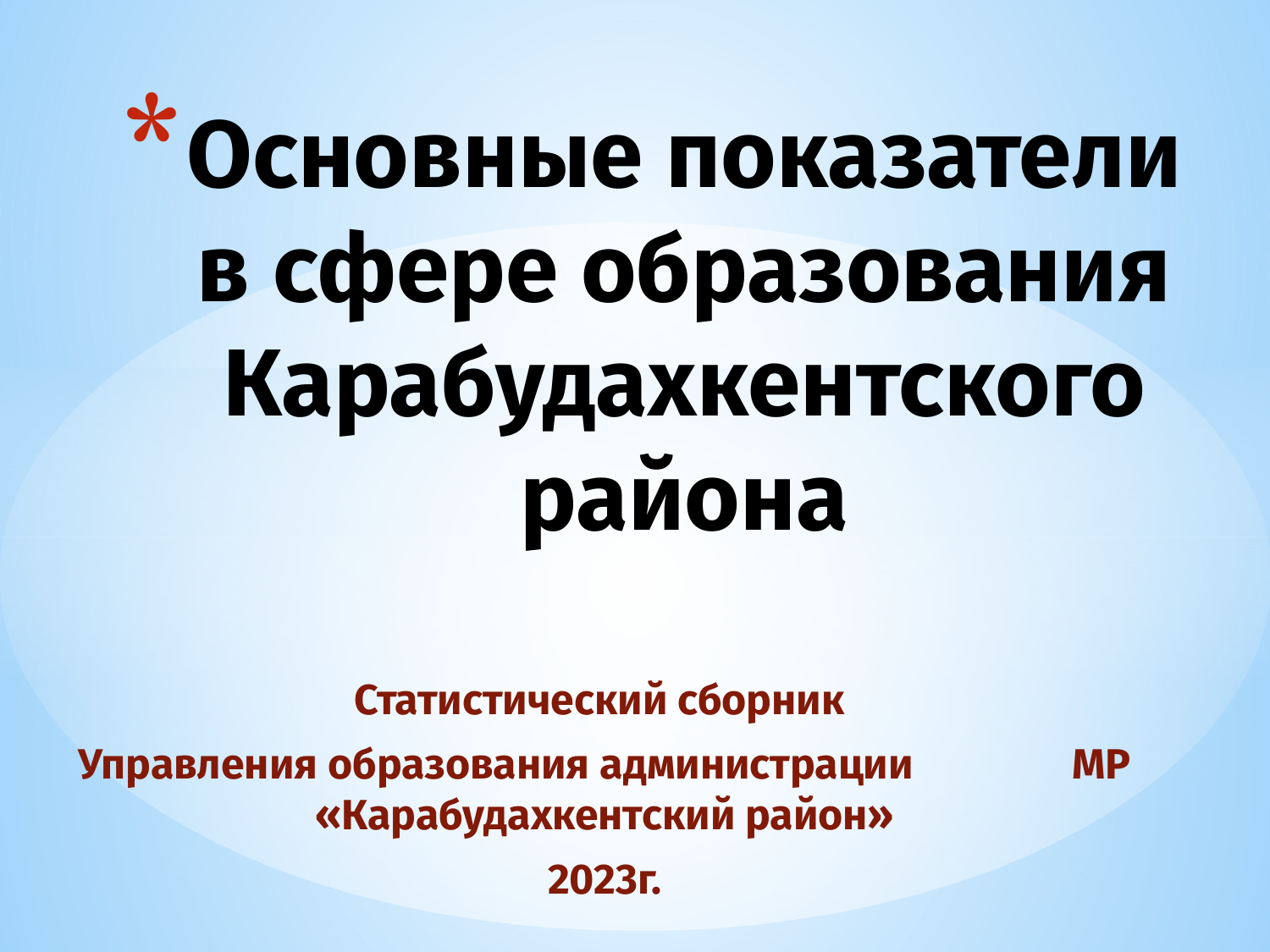

# Основные показатели в сфере образования Карабудахкентского района
Статистический сборник
Управления образования администрации                МР «Карабудахкентский район»
2023г.